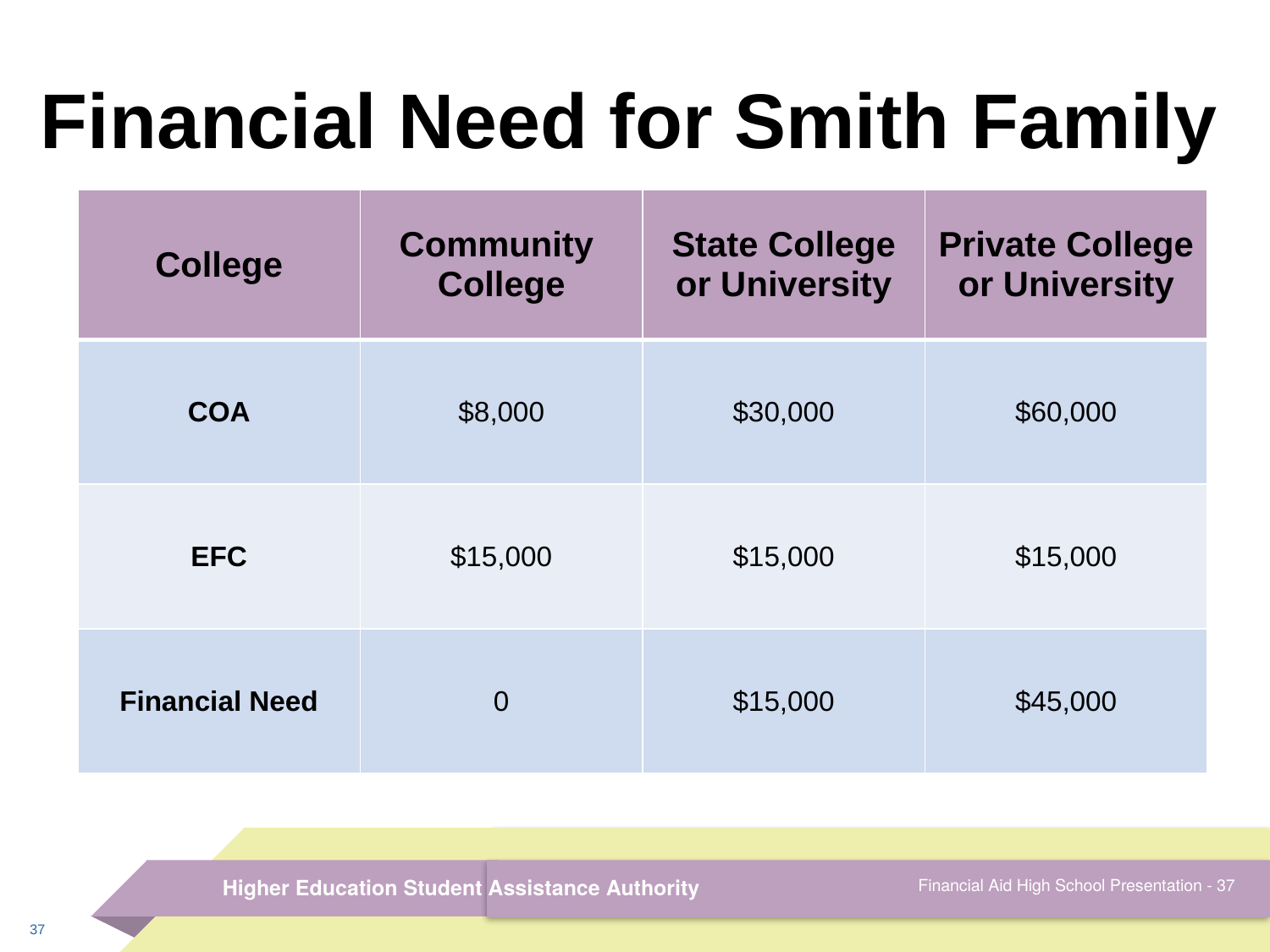

# Financial Need for Smith Family
| College | Community College | State College or University | Private College or University |
| --- | --- | --- | --- |
| COA | $8,000 | $30,000 | $60,000 |
| EFC | $15,000 | $15,000 | $15,000 |
| Financial Need | 0 | $15,000 | $45,000 |
Financial Aid High School Presentation - 37
Higher Education Student Assistance Authority
37